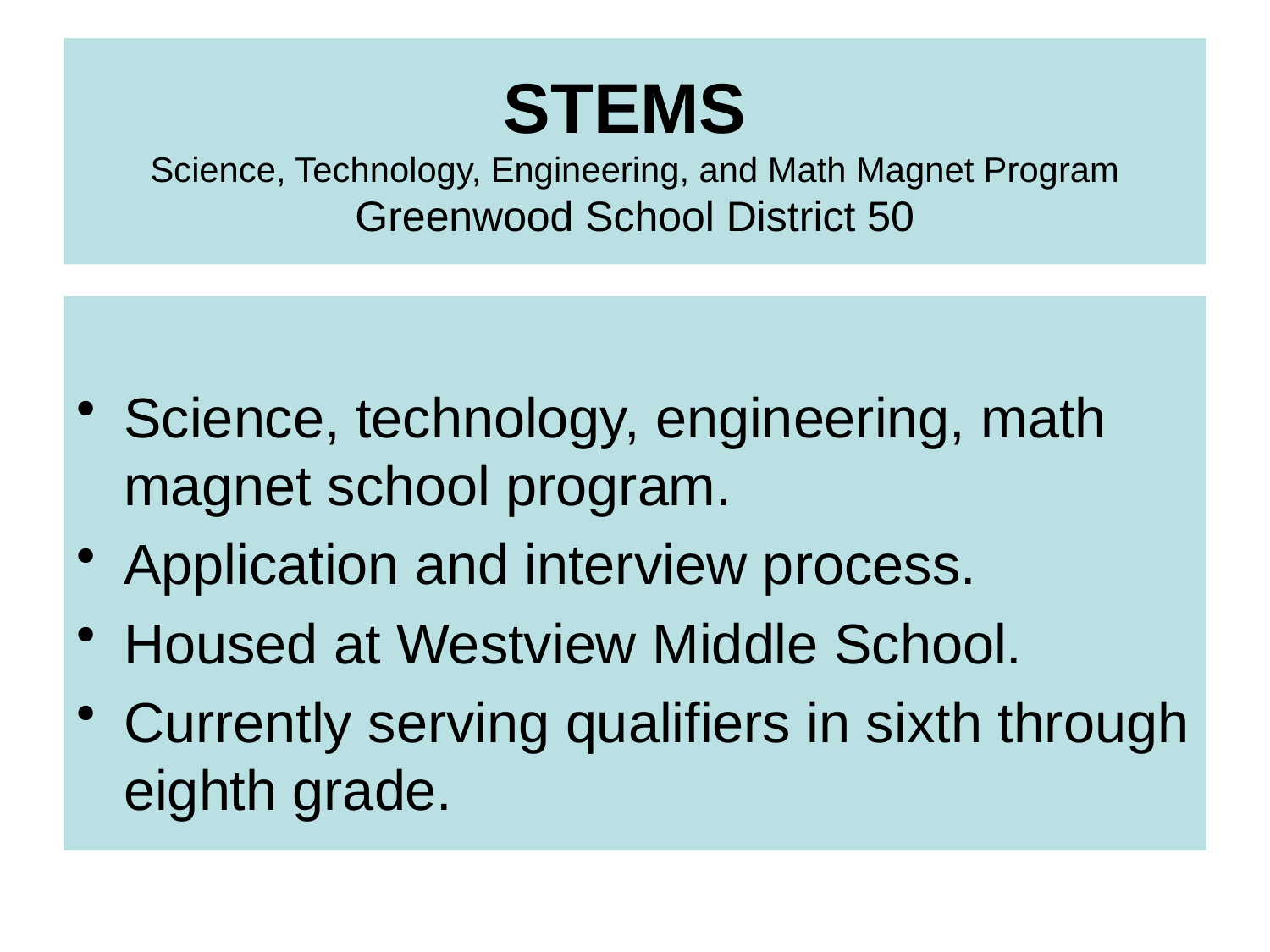

# STEMS Science, Technology, Engineering, and Math Magnet Program Greenwood School District 50

Science, technology, engineering, math magnet school program.
Application and interview process.
Housed at Westview Middle School.
Currently serving qualifiers in sixth through eighth grade.